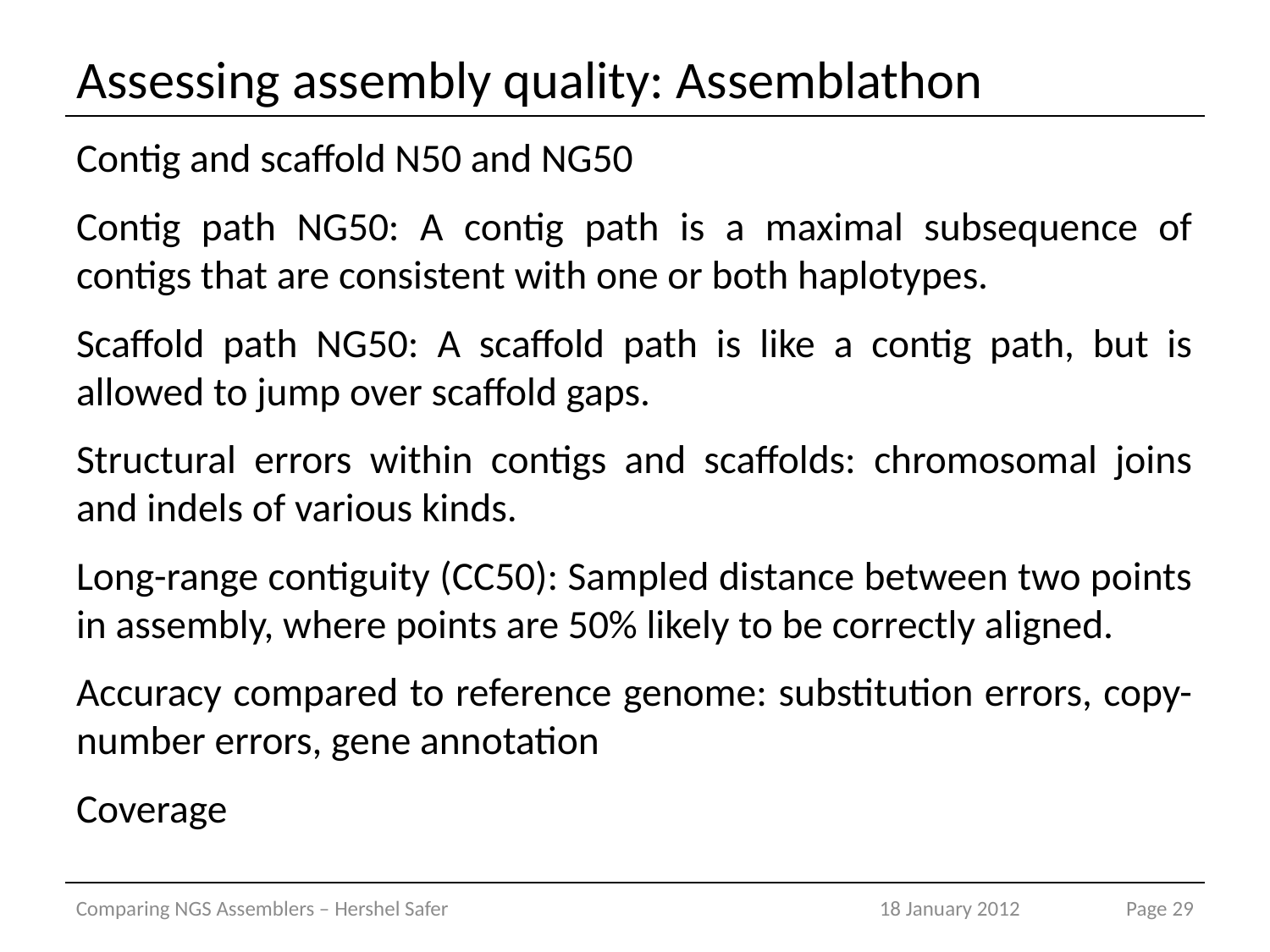

# Assessing assembly quality: Assemblathon
Contig and scaffold N50 and NG50
Contig path NG50: A contig path is a maximal subsequence of contigs that are consistent with one or both haplotypes.
Scaffold path NG50: A scaffold path is like a contig path, but is allowed to jump over scaffold gaps.
Structural errors within contigs and scaffolds: chromosomal joins and indels of various kinds.
Long-range contiguity (CC50): Sampled distance between two points in assembly, where points are 50% likely to be correctly aligned.
Accuracy compared to reference genome: substitution errors, copy-number errors, gene annotation
Coverage
Comparing NGS Assemblers – Hershel Safer
18 January 2012
Page 29